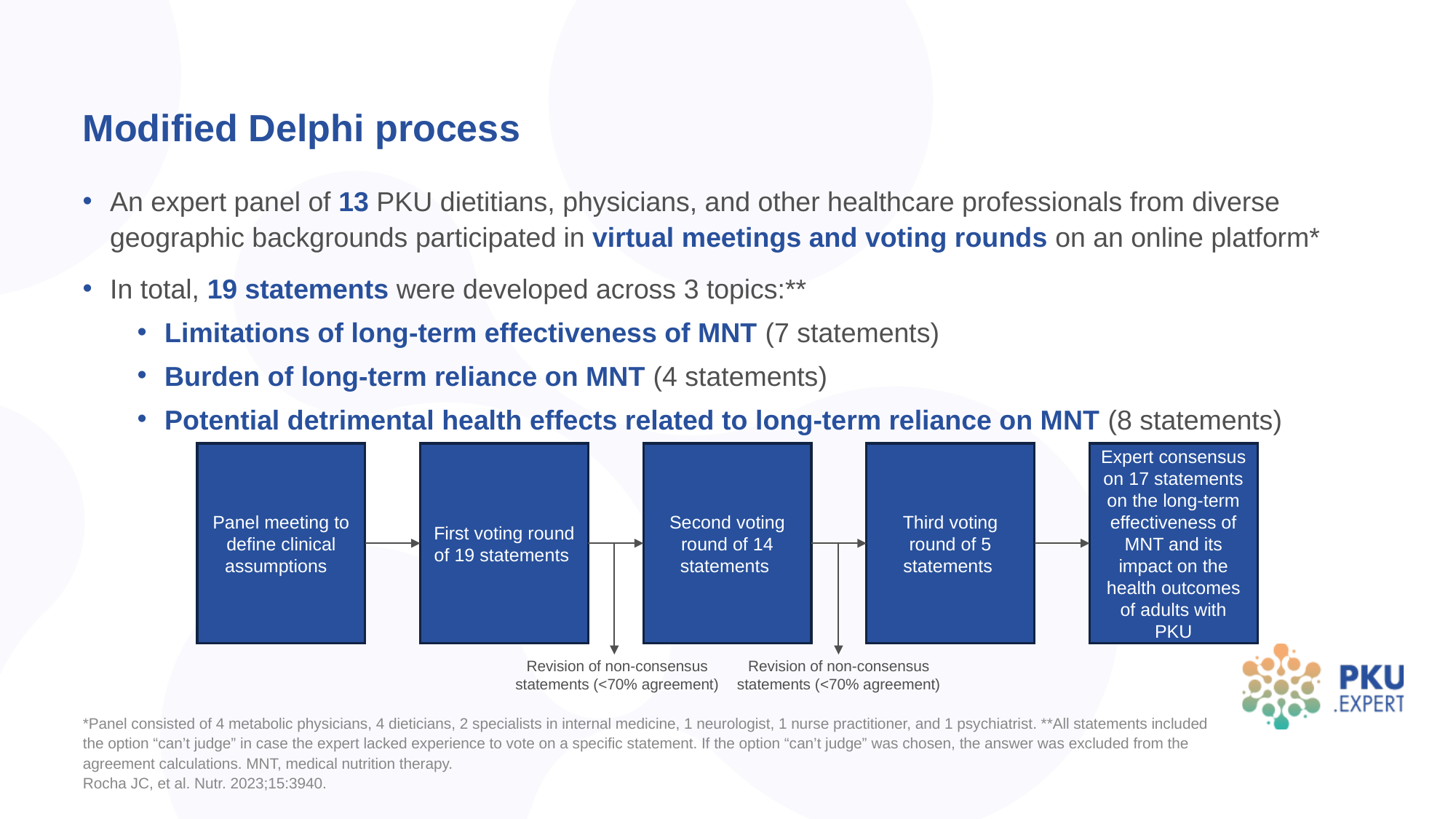

# Modified Delphi process
An expert panel of 13 PKU dietitians, physicians, and other healthcare professionals from diverse geographic backgrounds participated in virtual meetings and voting rounds on an online platform*
In total, 19 statements were developed across 3 topics:**
Limitations of long-term effectiveness of MNT (7 statements)
Burden of long-term reliance on MNT (4 statements)
Potential detrimental health effects related to long-term reliance on MNT (8 statements)

Panel meeting to define clinical assumptions
First voting round of 19 statements
Second voting round of 14 statements
Third voting round of 5 statements
Expert consensus on 17 statements on the long-term effectiveness of MNT and its impact on the health outcomes of adults with PKU
Revision of non-consensus statements (<70% agreement)
Revision of non-consensus statements (<70% agreement)
*Panel consisted of 4 metabolic physicians, 4 dieticians, 2 specialists in internal medicine, 1 neurologist, 1 nurse practitioner, and 1 psychiatrist. **All statements included the option “can’t judge” in case the expert lacked experience to vote on a specific statement. If the option “can’t judge” was chosen, the answer was excluded from the agreement calculations. MNT, medical nutrition therapy.
Rocha JC, et al. Nutr. 2023;15:3940.